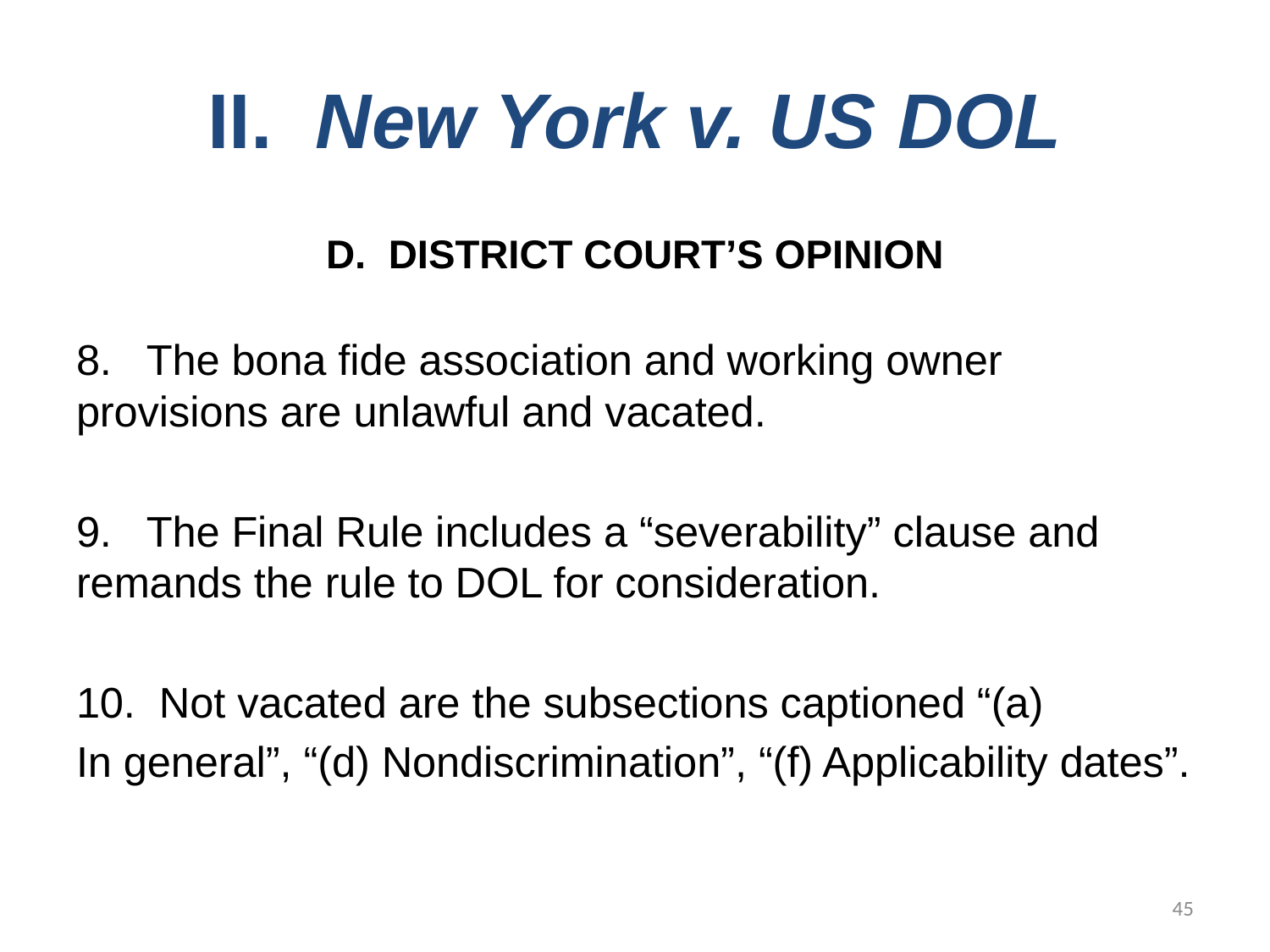

# II.  New York v. US DOL
D.  DISTRICT COURT’S OPINION

8.   The bona fide association and working owner provisions are unlawful and vacated.

9.   The Final Rule includes a “severability” clause and remands the rule to DOL for consideration.

10.  Not vacated are the subsections captioned “(a)
In general”, “(d) Nondiscrimination”, “(f) Applicability dates”.

45